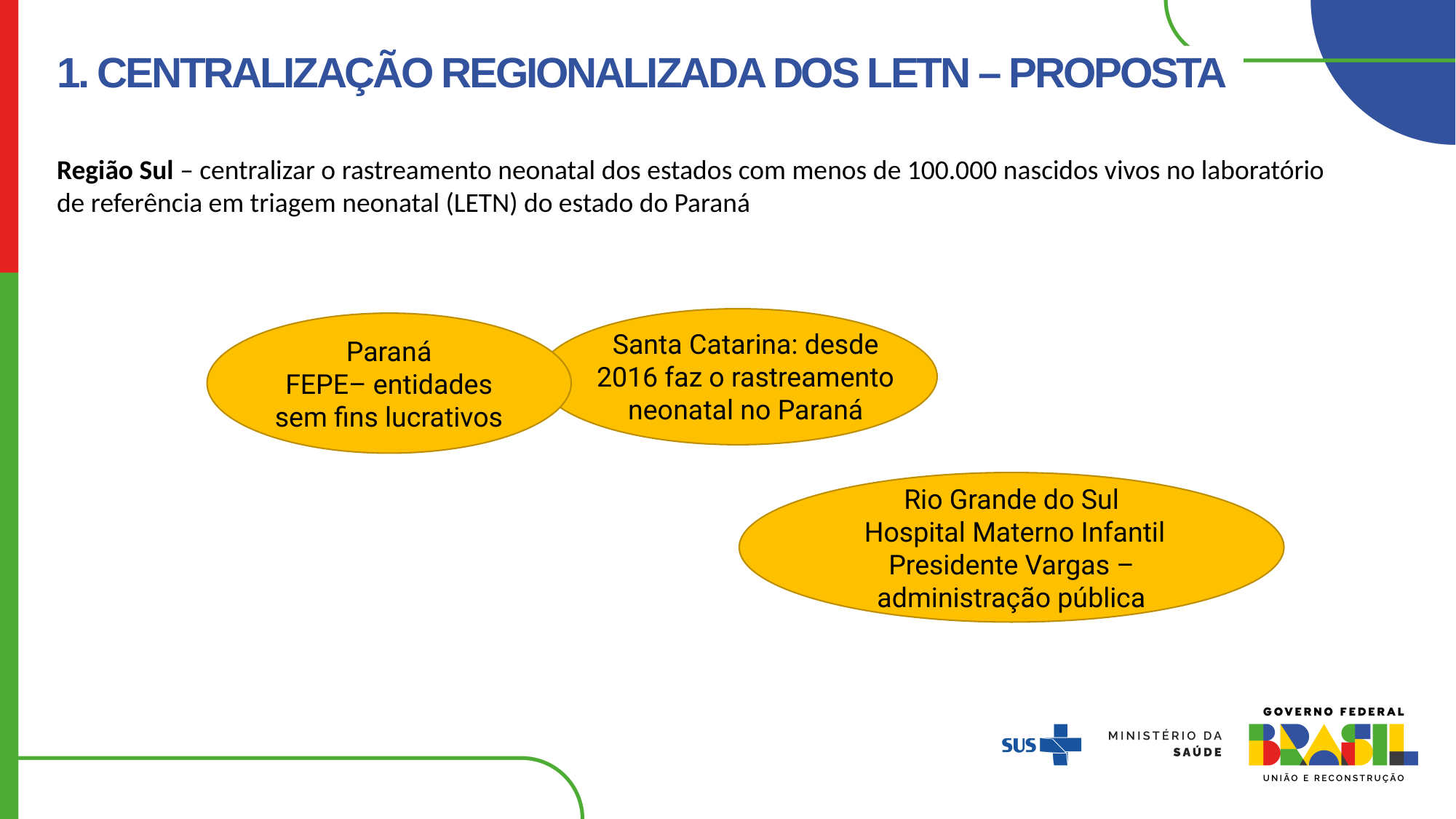

1. CENTRALIZAÇÃO REGIONALIZADA DOS LETN – PROPOSTA
Região Sul – centralizar o rastreamento neonatal dos estados com menos de 100.000 nascidos vivos no laboratório de referência em triagem neonatal (LETN) do estado do Paraná

Paraná
FEPE– entidades sem fins lucrativos
Santa Catarina: desde 2016 faz o rastreamento neonatal no Paraná
Rio Grande do Sul
 Hospital Materno Infantil Presidente Vargas – administração pública